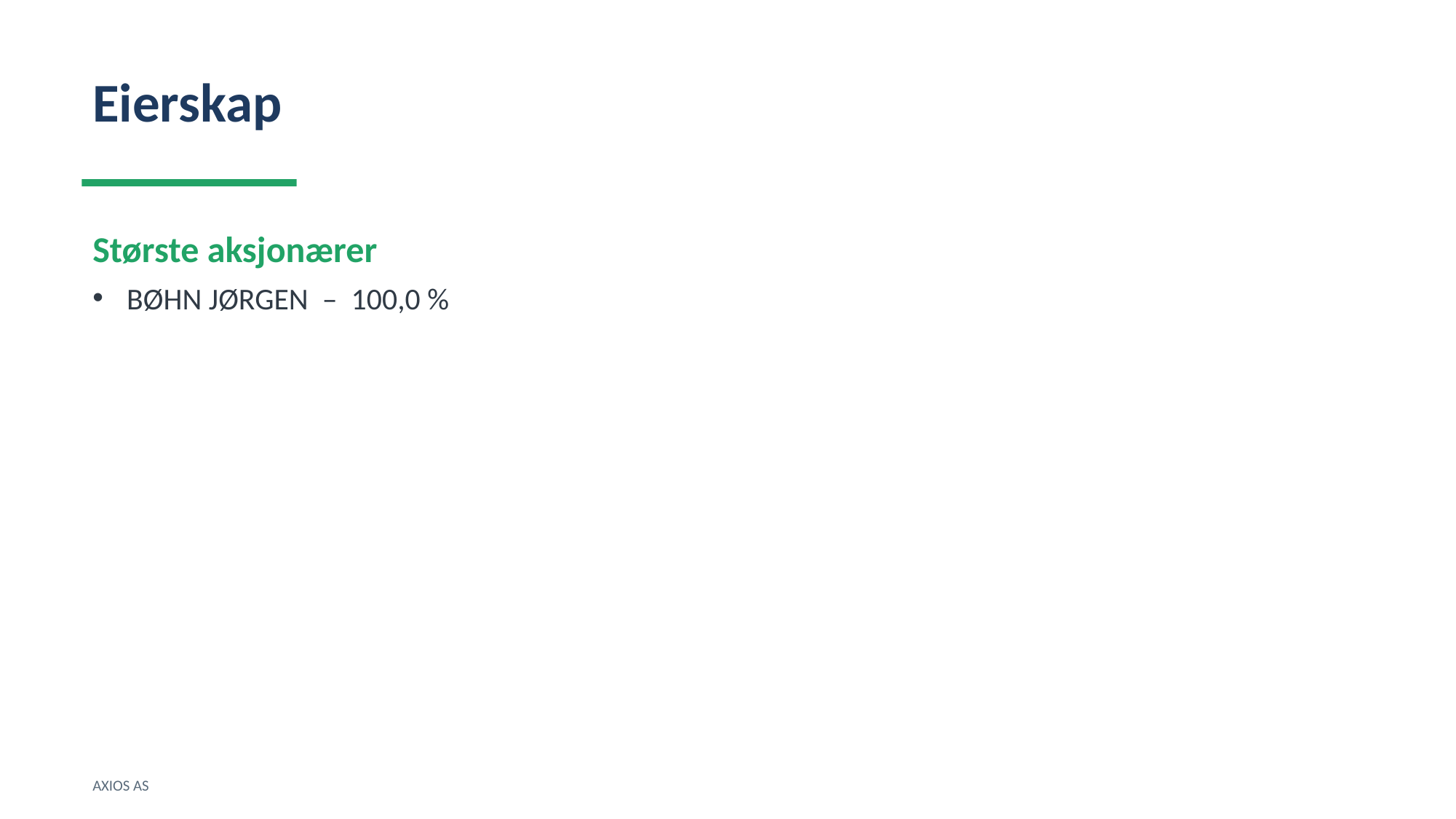

Eierskap

Største aksjonærer
BØHN JØRGEN  –  100,0 %
AXIOS AS